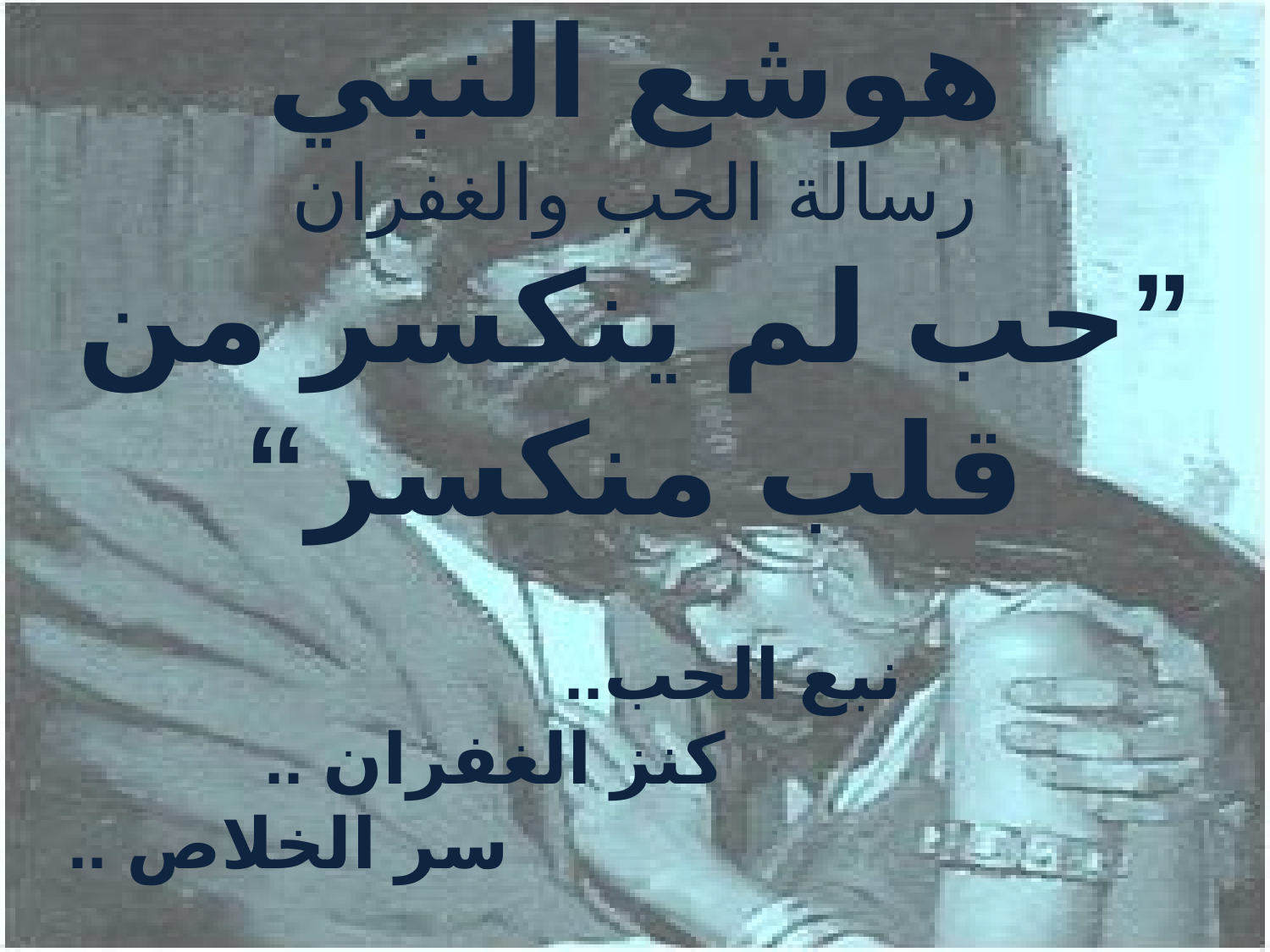

هوشع النبي
رسالة الحب والغفران
”حب لم ينكسر من قلب منكسر“

                  نبع الحب..
                           كنز الغفران ..
                                      سر الخلاص ..